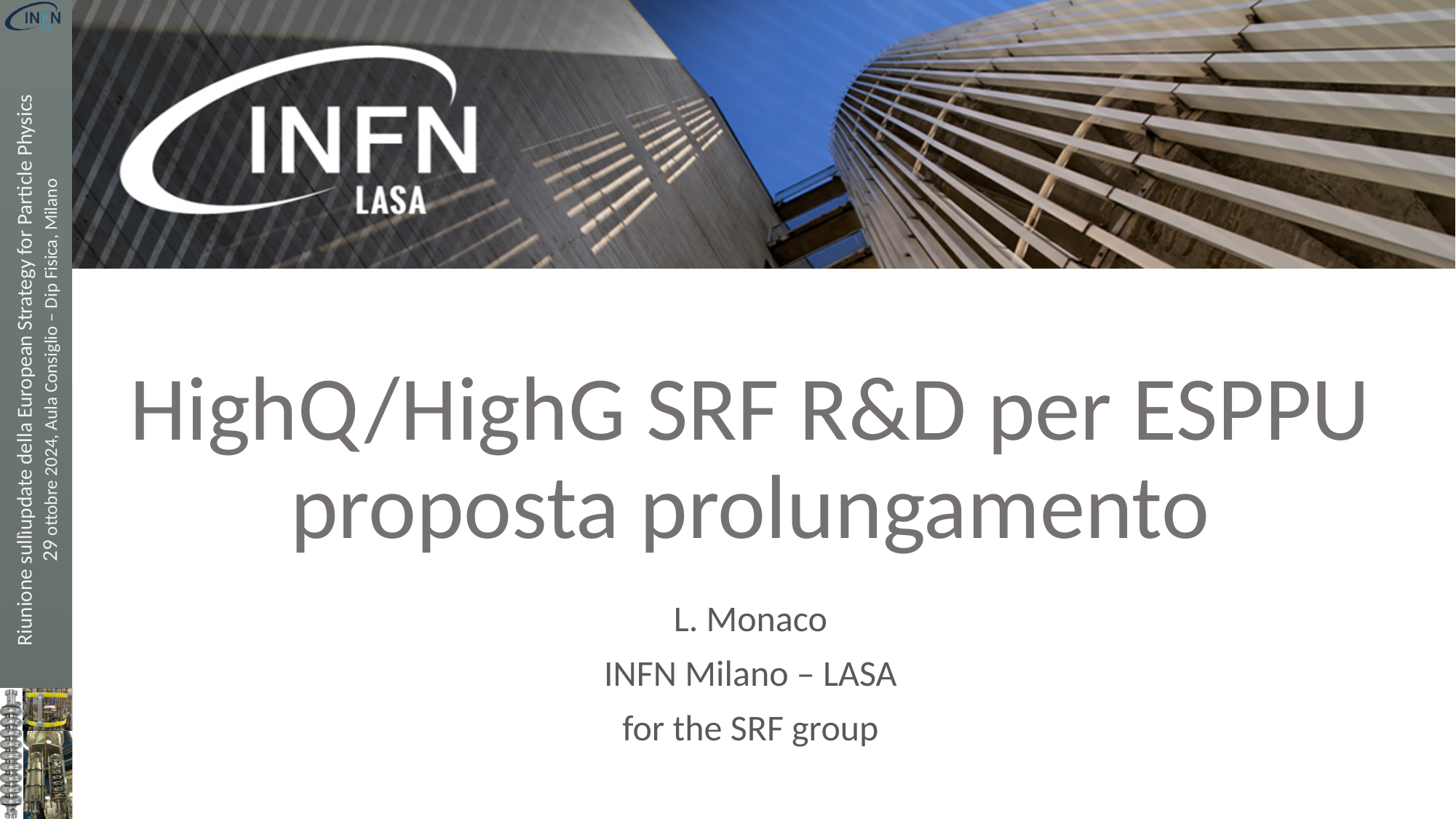

# HighQ/HighG SRF R&D per ESPPU proposta prolungamento
L. Monaco
INFN Milano – LASA
for the SRF group